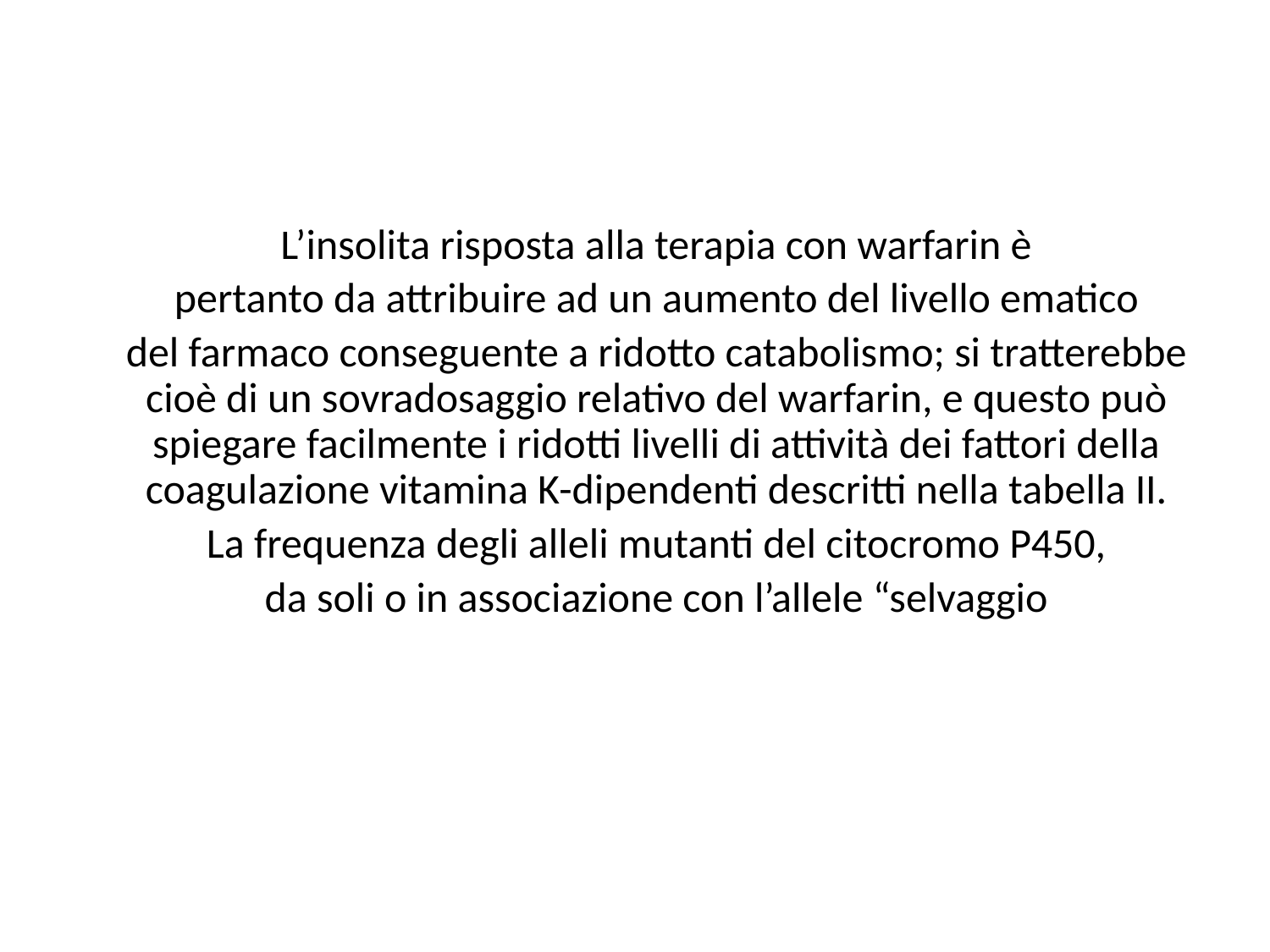

#
L’insolita risposta alla terapia con warfarin è
pertanto da attribuire ad un aumento del livello ematico
del farmaco conseguente a ridotto catabolismo; si tratterebbe cioè di un sovradosaggio relativo del warfarin, e questo può spiegare facilmente i ridotti livelli di attività dei fattori della coagulazione vitamina K-dipendenti descritti nella tabella II.
La frequenza degli alleli mutanti del citocromo P450,
da soli o in associazione con l’allele “selvaggio